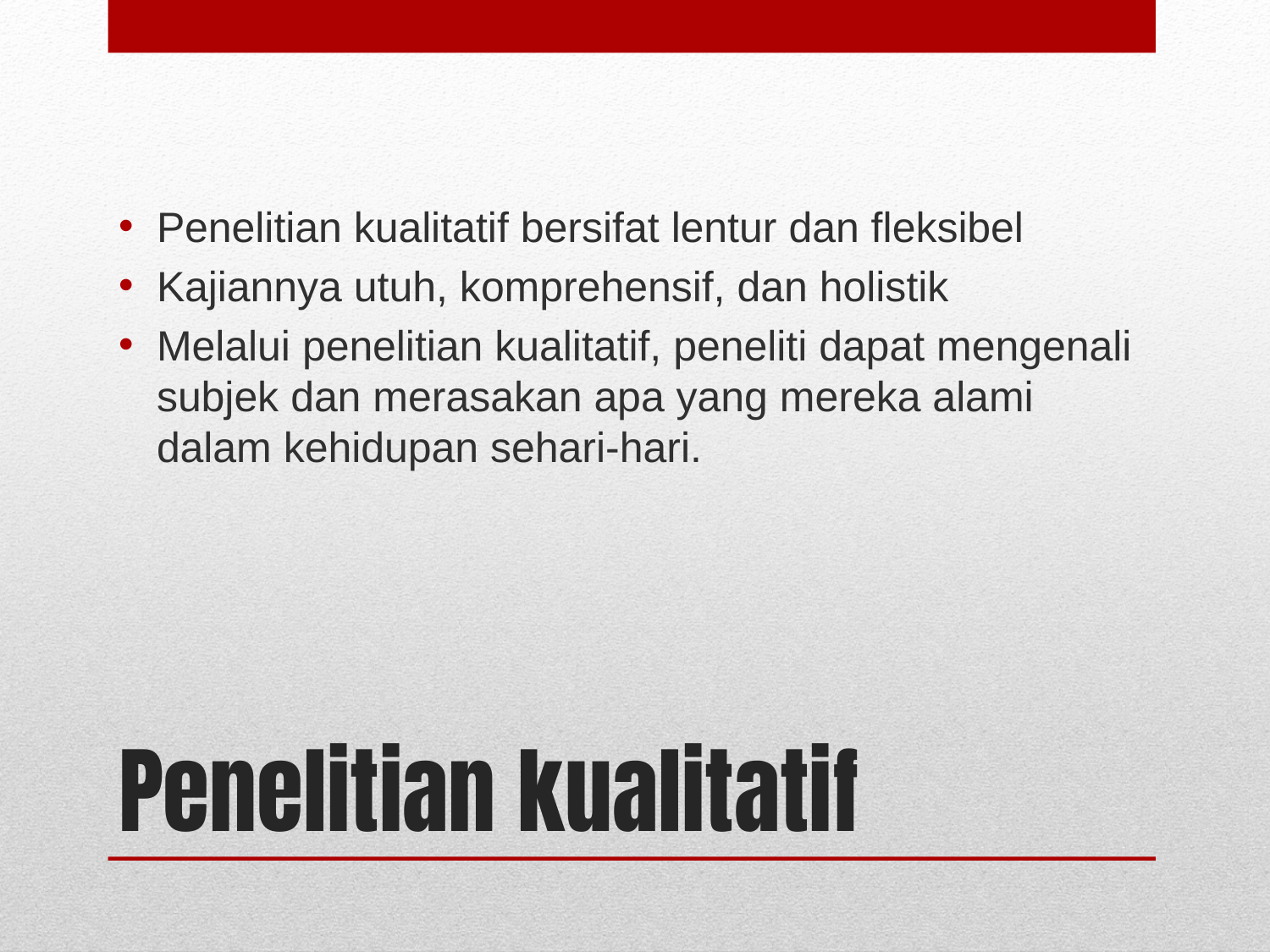

Penelitian kualitatif bersifat lentur dan fleksibel
Kajiannya utuh, komprehensif, dan holistik
Melalui penelitian kualitatif, peneliti dapat mengenali subjek dan merasakan apa yang mereka alami dalam kehidupan sehari-hari.

# Penelitian kualitatif